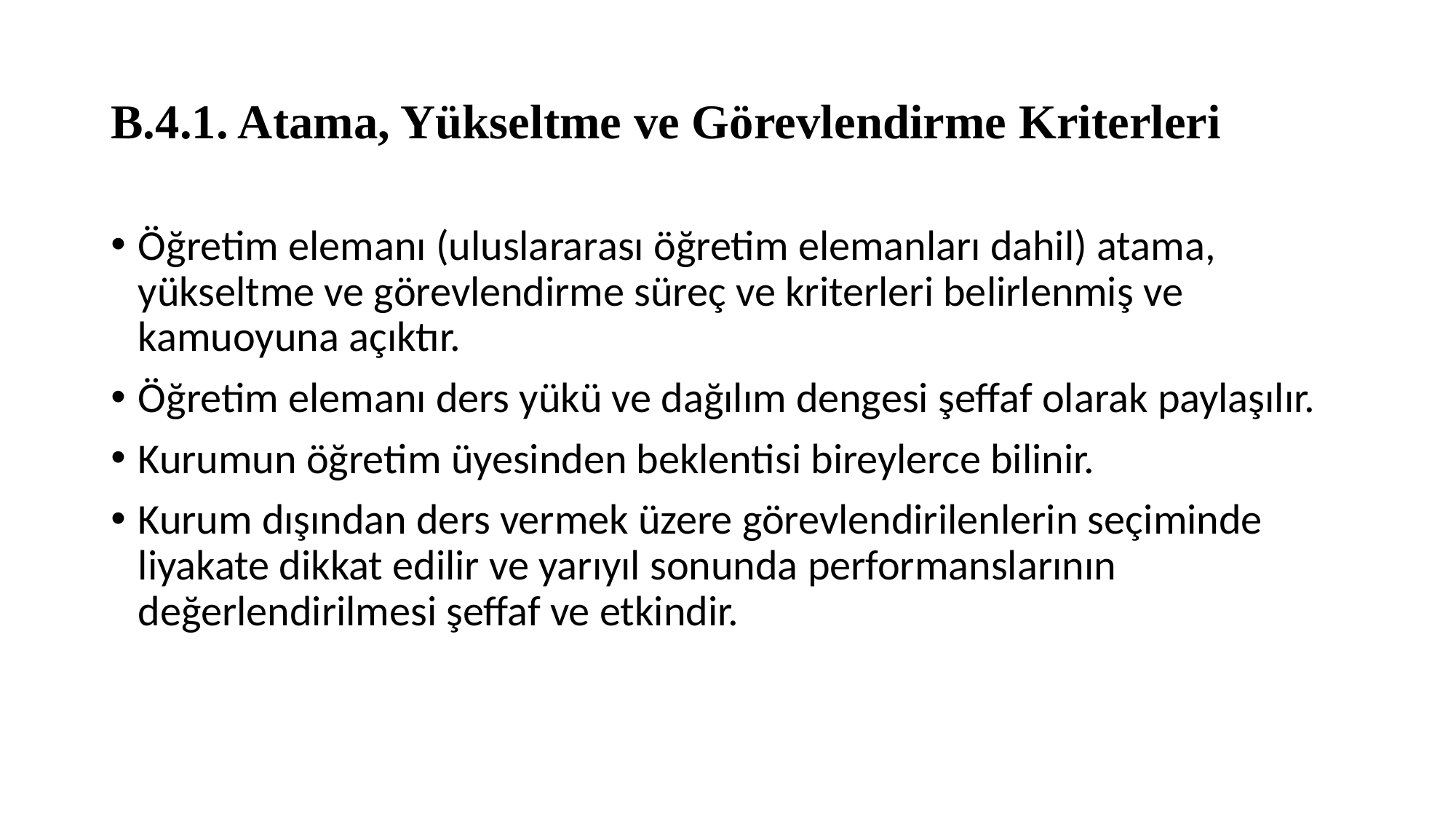

# B.4.1. Atama, Yükseltme ve Görevlendirme Kriterleri
Öğretim elemanı (uluslararası öğretim elemanları dahil) atama, yükseltme ve görevlendirme süreç ve kriterleri belirlenmiş ve kamuoyuna açıktır.
Öğretim elemanı ders yükü ve dağılım dengesi şeffaf olarak paylaşılır.
Kurumun öğretim üyesinden beklentisi bireylerce bilinir.
Kurum dışından ders vermek üzere görevlendirilenlerin seçiminde liyakate dikkat edilir ve yarıyıl sonunda performanslarının değerlendirilmesi şeffaf ve etkindir.